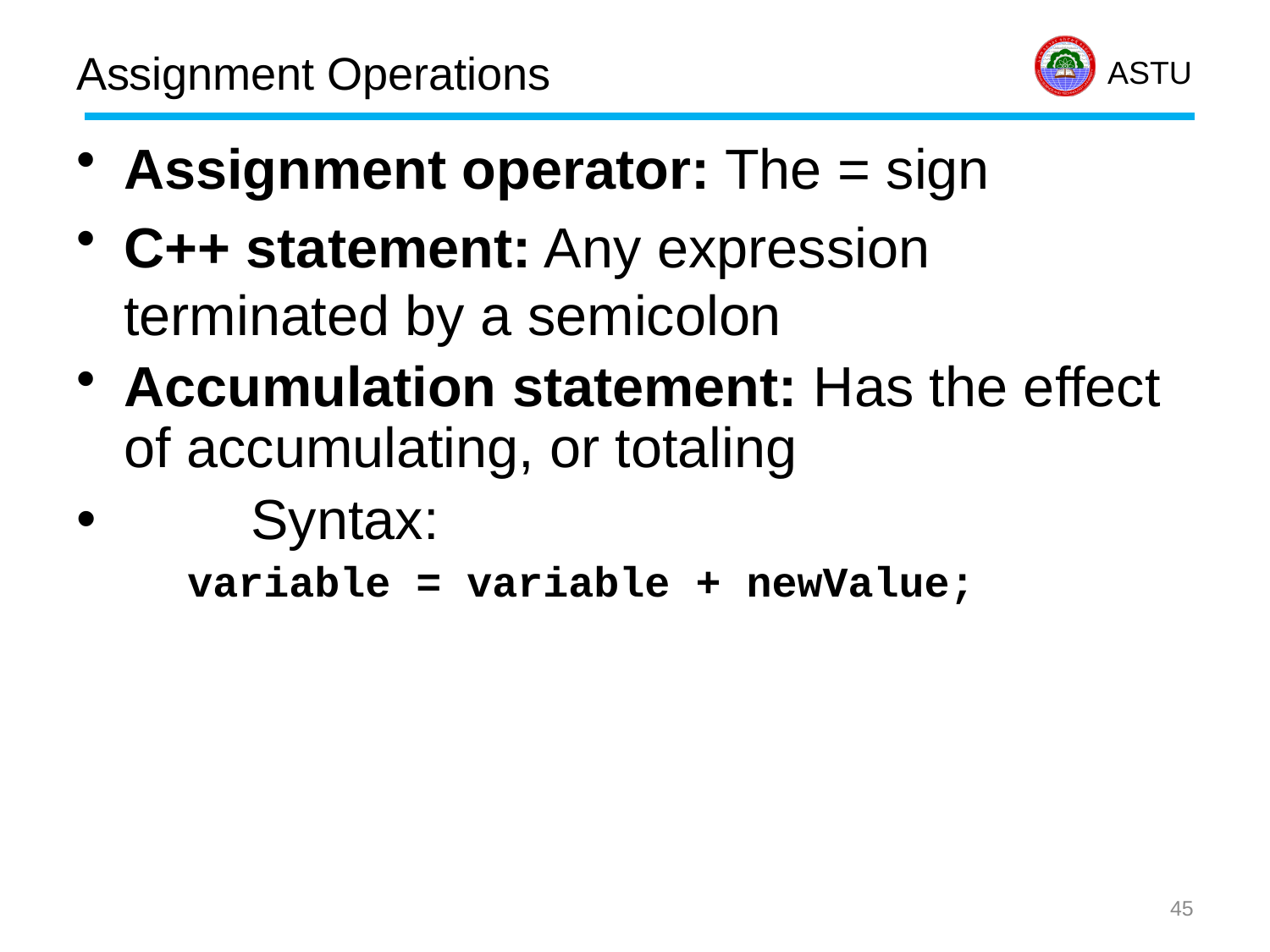

# Assignment Operations
Assignment operator: The = sign
C++ statement: Any expression terminated by a semicolon
Accumulation statement: Has the effect of accumulating, or totaling
	Syntax:
variable = variable + newValue;

45